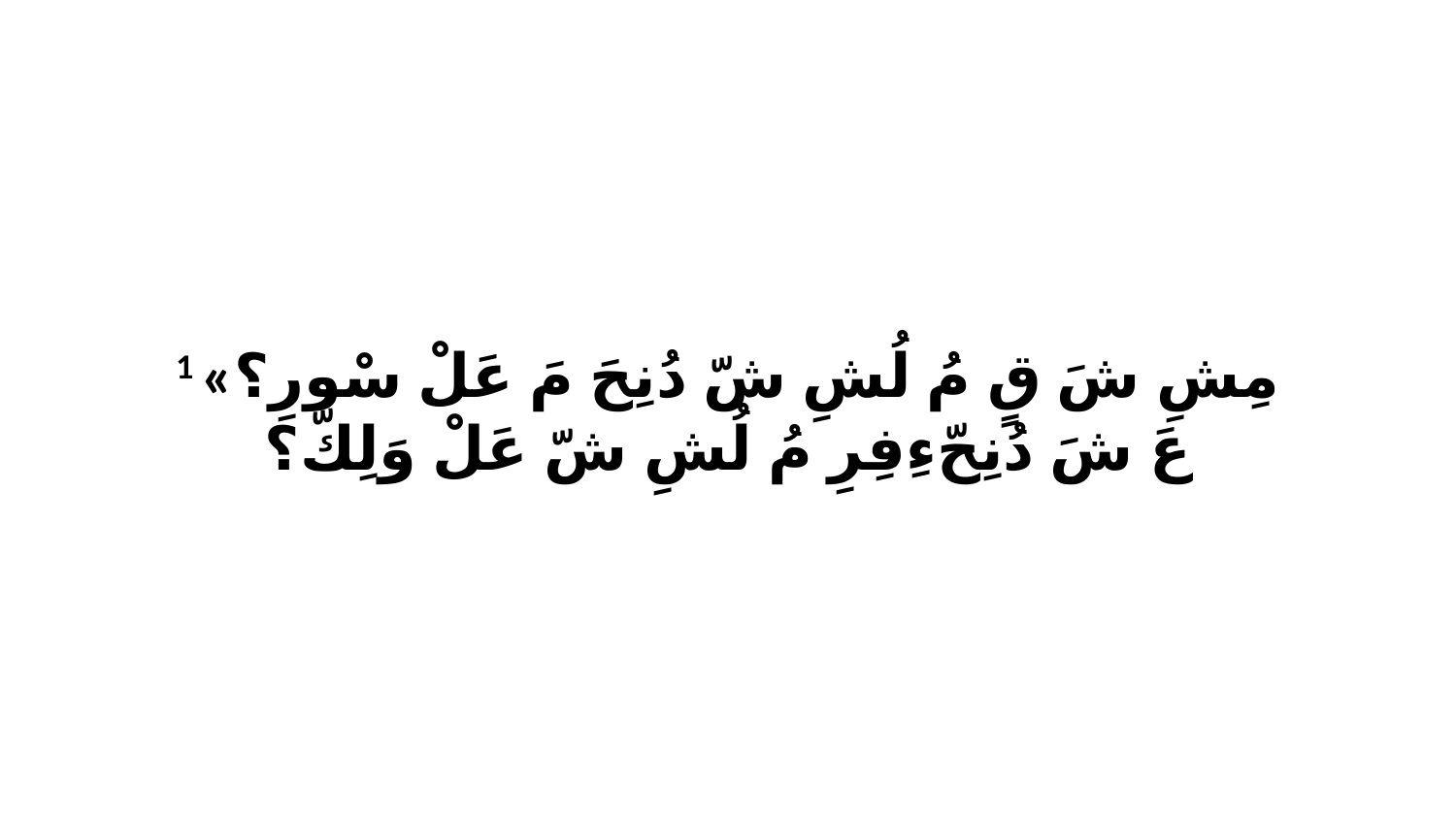

1 «مِشِ شَ قٍ مُ لُشِ شّ دُنِحَ مَ عَلْ سْورِ؟عَ شَ دُنِحّءِفِرِ مُ لُشِ شّ عَلْ وَلِكّ؟